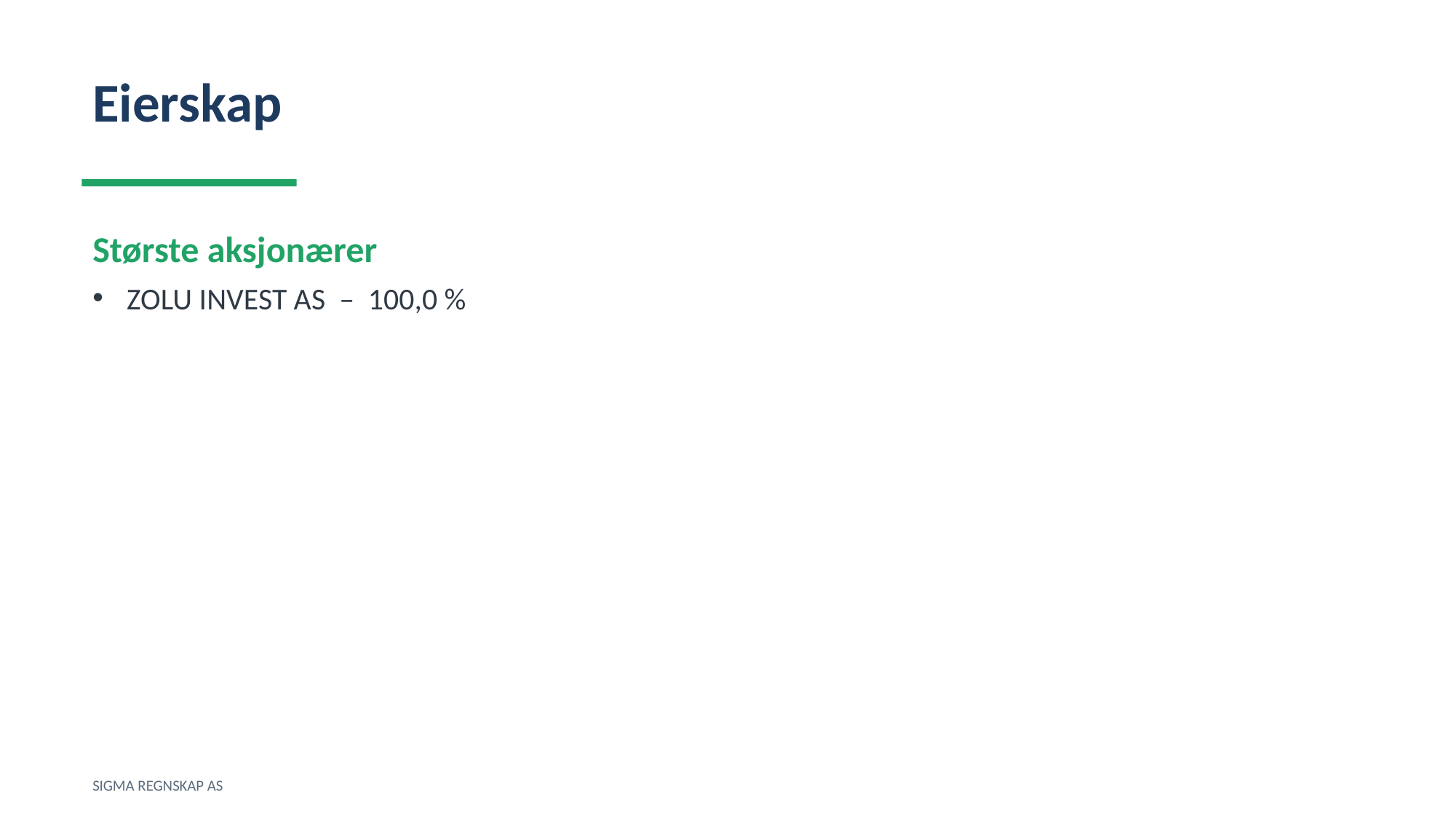

Eierskap

Største aksjonærer
ZOLU INVEST AS  –  100,0 %
SIGMA REGNSKAP AS